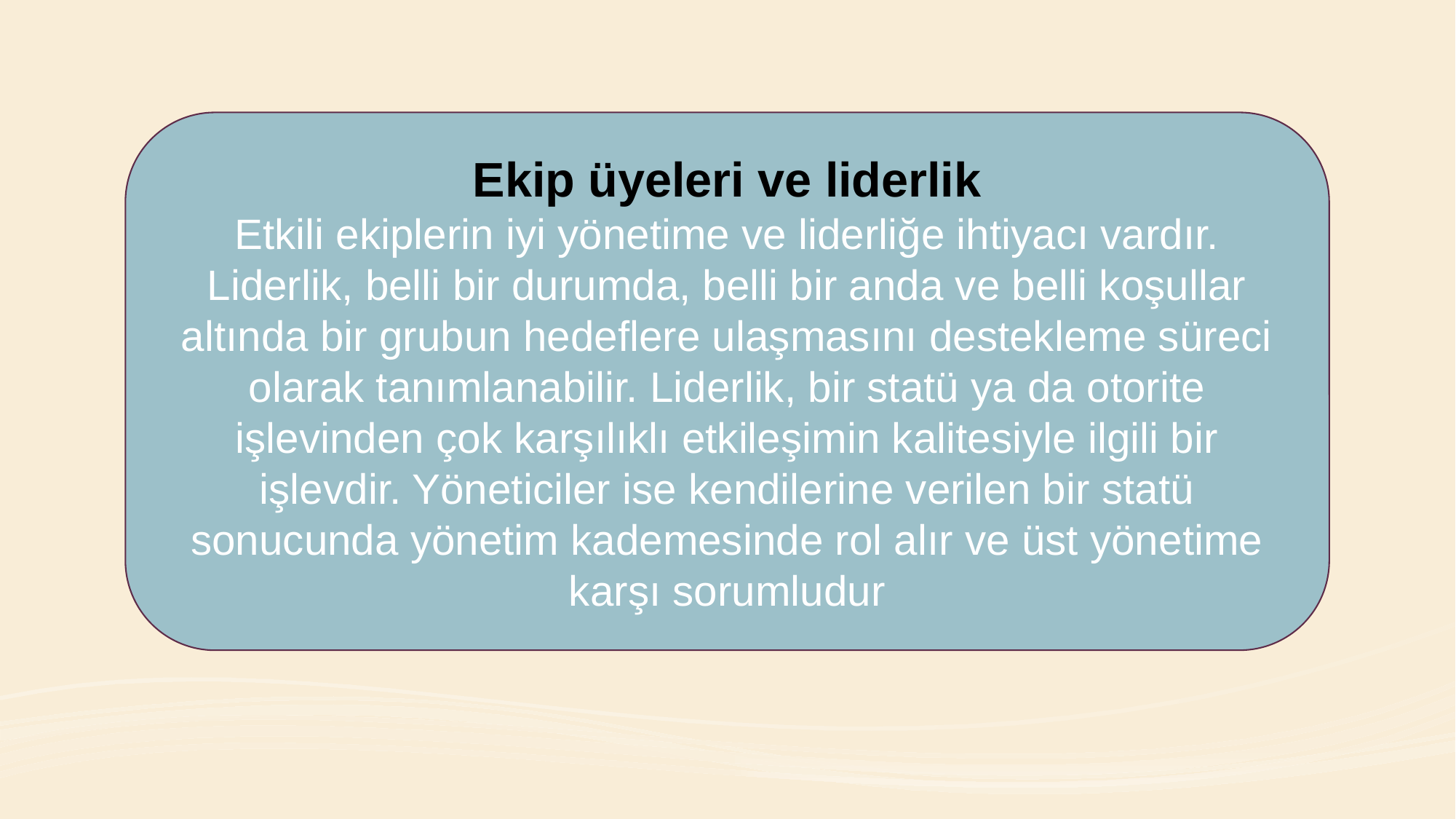

Ekip üyeleri ve liderlik
Etkili ekiplerin iyi yönetime ve liderliğe ihtiyacı vardır. Liderlik, belli bir durumda, belli bir anda ve belli koşullar altında bir grubun hedeflere ulaşmasını destekleme süreci olarak tanımlanabilir. Liderlik, bir statü ya da otorite işlevinden çok karşılıklı etkileşimin kalitesiyle ilgili bir işlevdir. Yöneticiler ise kendilerine verilen bir statü sonucunda yönetim kademesinde rol alır ve üst yönetime karşı sorumludur